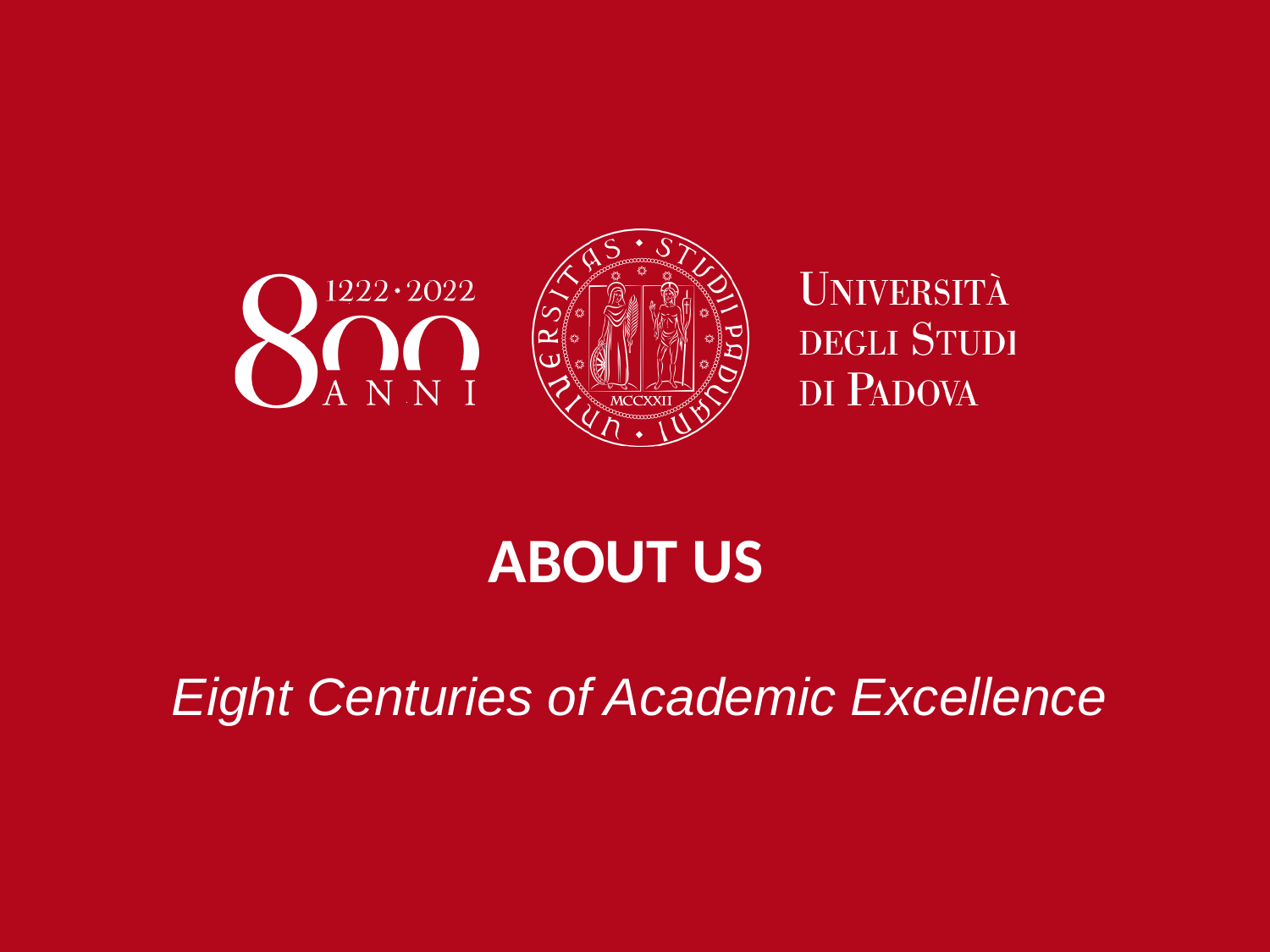

ABOUT US
Eight Centuries of Academic Excellence